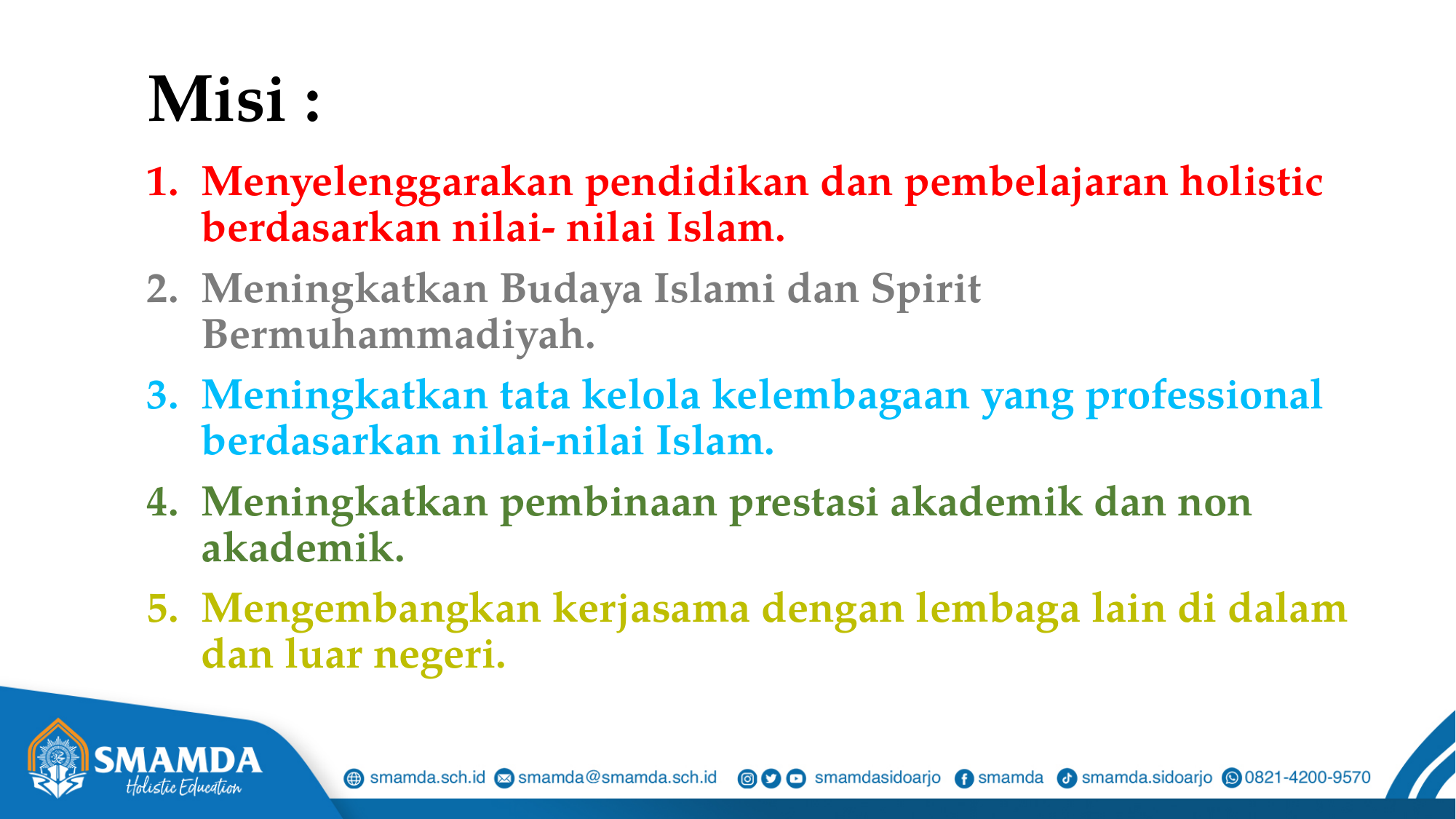

Misi :
Menyelenggarakan pendidikan dan pembelajaran holistic berdasarkan nilai- nilai Islam.
Meningkatkan Budaya Islami dan Spirit Bermuhammadiyah.
Meningkatkan tata kelola kelembagaan yang professional berdasarkan nilai-nilai Islam.
Meningkatkan pembinaan prestasi akademik dan non akademik.
Mengembangkan kerjasama dengan lembaga lain di dalam dan luar negeri.